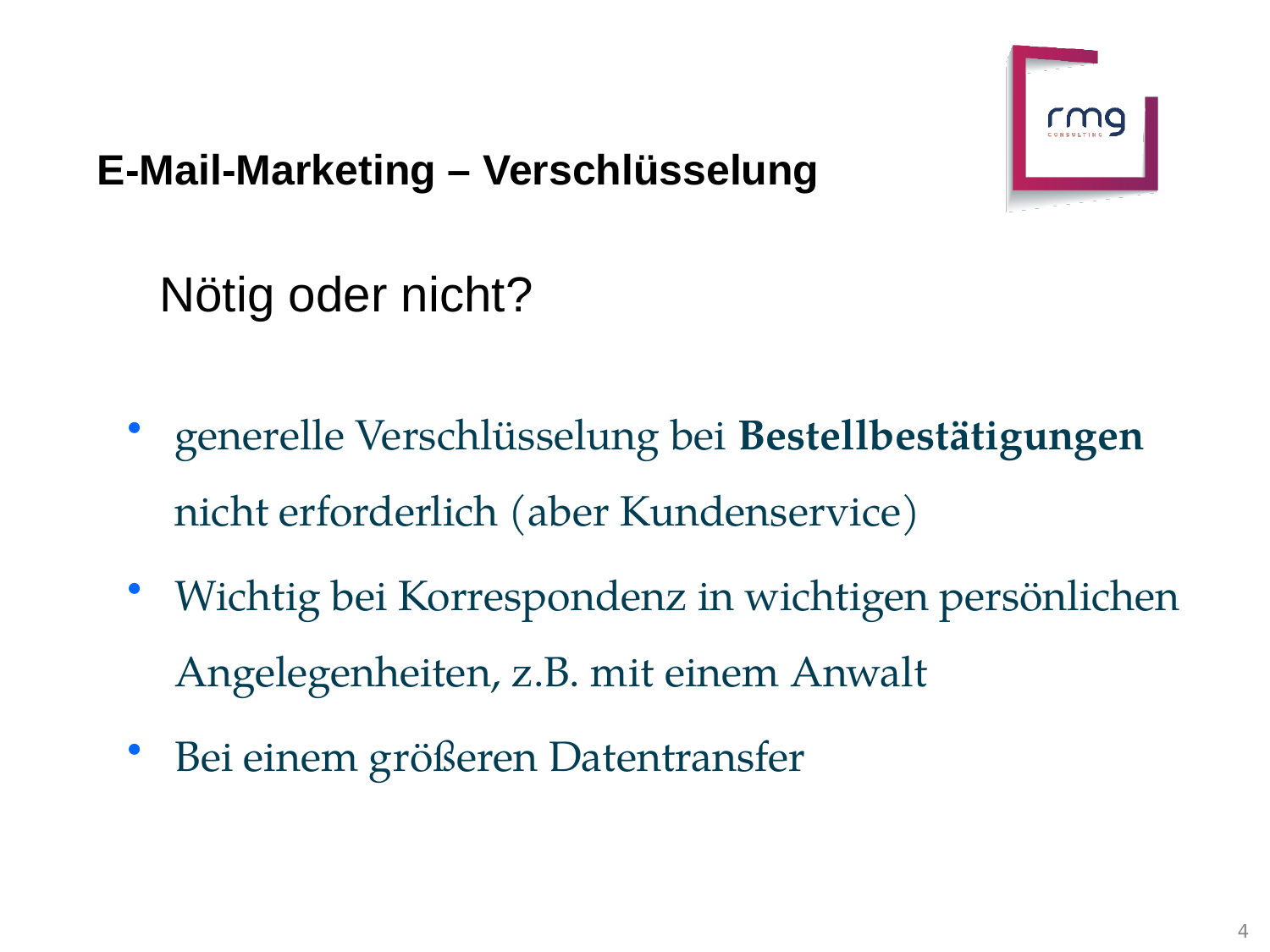

E-Mail-Marketing – Verschlüsselung
Nötig oder nicht?
generelle Verschlüsselung bei Bestellbestätigungen nicht erforderlich (aber Kundenservice)
Wichtig bei Korrespondenz in wichtigen persönlichen Angelegenheiten, z.B. mit einem Anwalt
Bei einem größeren Datentransfer
versendete E-Mails pro Minute weltweit
4